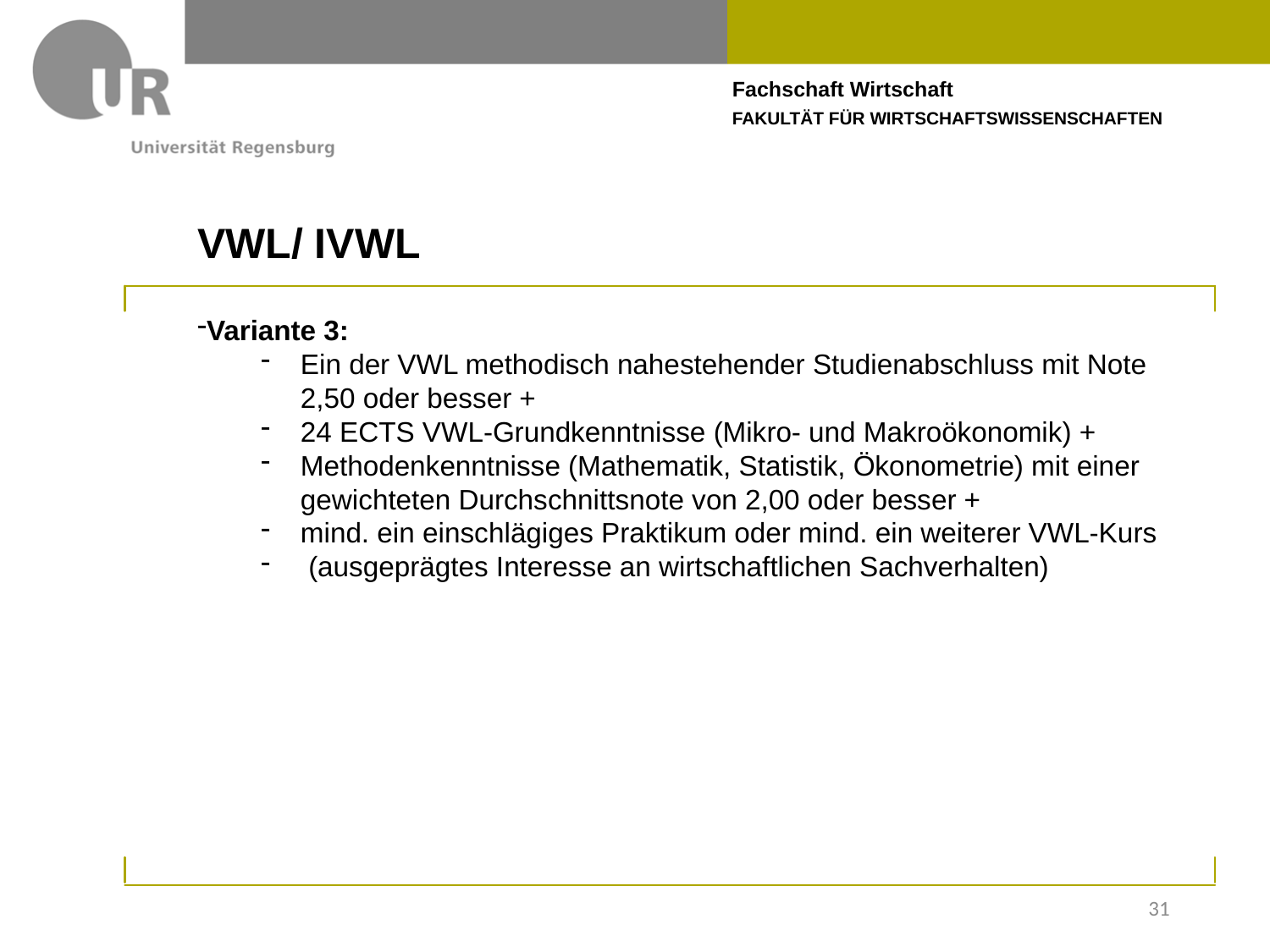

# VWL/ IVWL
Variante 3:
Ein der VWL methodisch nahestehender Studienabschluss mit Note 2,50 oder besser +
24 ECTS VWL-Grundkenntnisse (Mikro- und Makroökonomik) +
Methodenkenntnisse (Mathematik, Statistik, Ökonometrie) mit einer gewichteten Durchschnittsnote von 2,00 oder besser +
mind. ein einschlägiges Praktikum oder mind. ein weiterer VWL-Kurs
 (ausgeprägtes Interesse an wirtschaftlichen Sachverhalten)

31